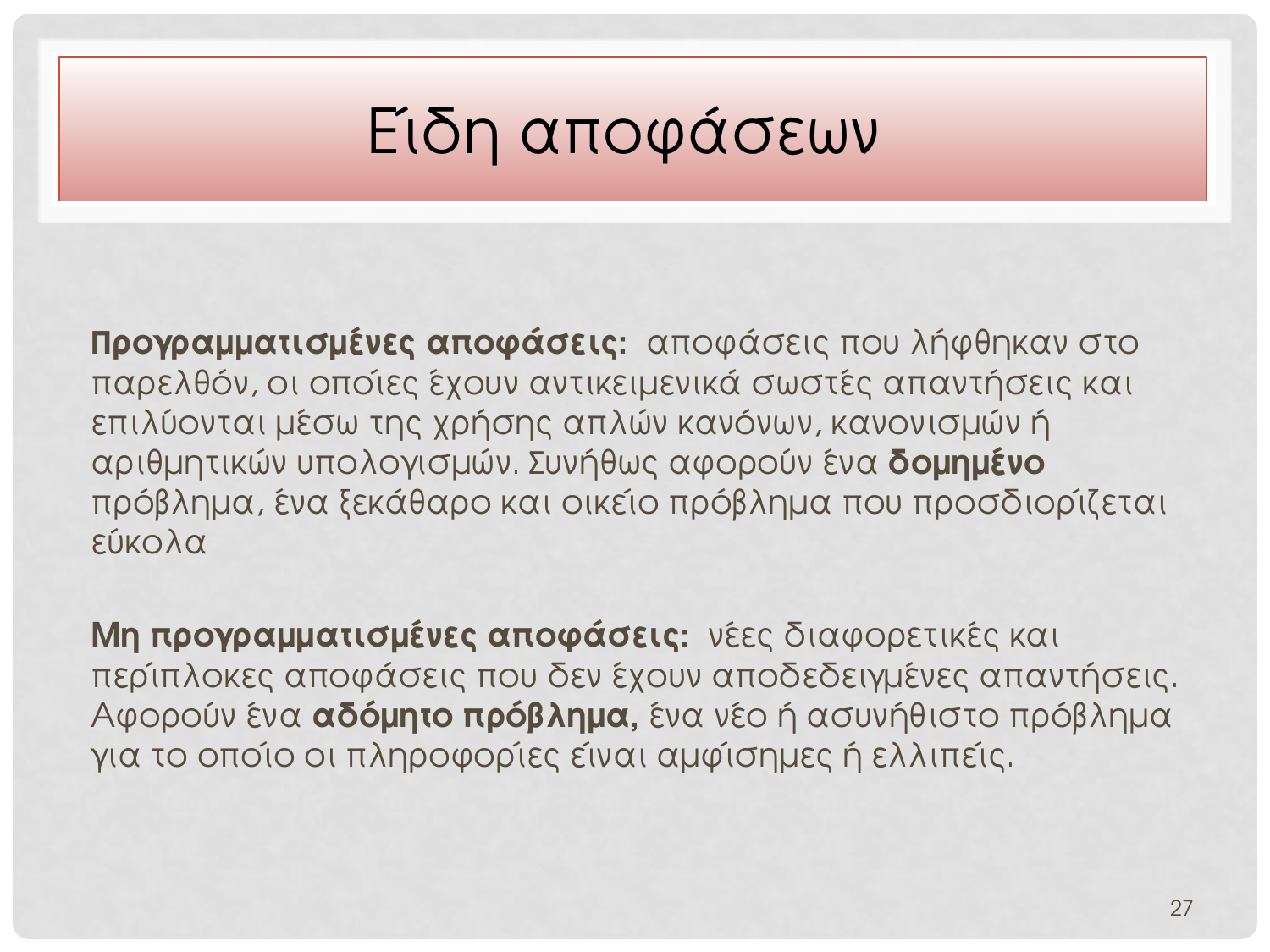

# Είδη αποφάσεων

Προγραμματισμένες αποφάσεις:  αποφάσεις που λήφθηκαν στο παρελθόν, οι οποίες έχουν αντικειμενικά σωστές απαντήσεις και επιλύονται μέσω της χρήσης απλών κανόνων, κανονισμών ή αριθμητικών υπολογισμών. Συνήθως αφορούν ένα δομημένο πρόβλημα, ένα ξεκάθαρο και οικείο πρόβλημα που προσδιορίζεται εύκολα

Μη προγραμματισμένες αποφάσεις:  νέες διαφορετικές και περίπλοκες αποφάσεις που δεν έχουν αποδεδειγμένες απαντήσεις. Αφορούν ένα αδόμητο πρόβλημα, ένα νέο ή ασυνήθιστο πρόβλημα για το οποίο οι πληροφορίες είναι αμφίσημες ή ελλιπείς.

27